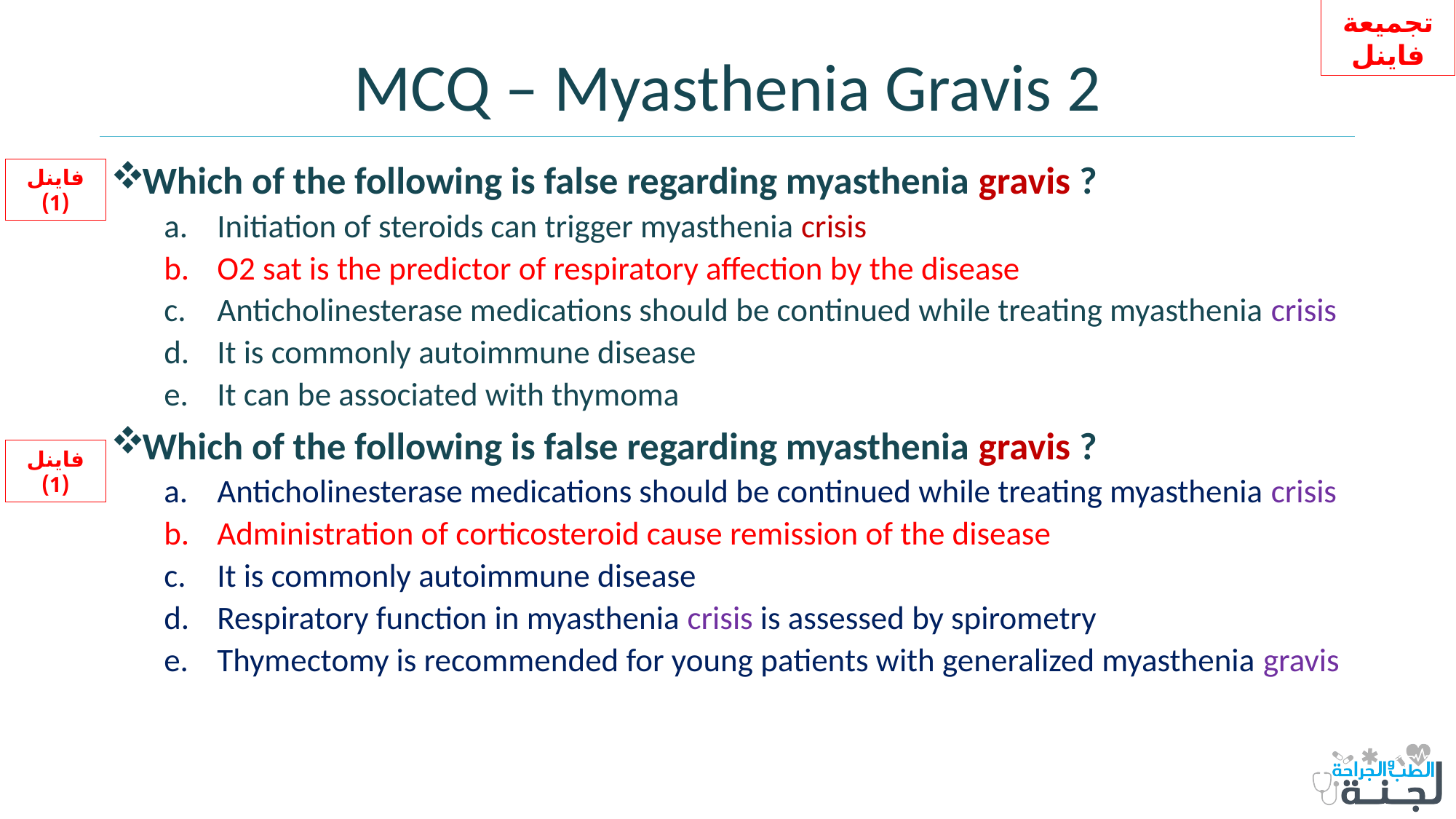

تجميعة فاينل
# MCQ – Myasthenia Gravis 2
Which of the following is false regarding myasthenia gravis ?
Initiation of steroids can trigger myasthenia crisis
O2 sat is the predictor of respiratory affection by the disease
Anticholinesterase medications should be continued while treating myasthenia crisis
It is commonly autoimmune disease
It can be associated with thymoma
Which of the following is false regarding myasthenia gravis ?
Anticholinesterase medications should be continued while treating myasthenia crisis
Administration of corticosteroid cause remission of the disease
It is commonly autoimmune disease
Respiratory function in myasthenia crisis is assessed by spirometry
Thymectomy is recommended for young patients with generalized myasthenia gravis

فاينل (1)
فاينل (1)